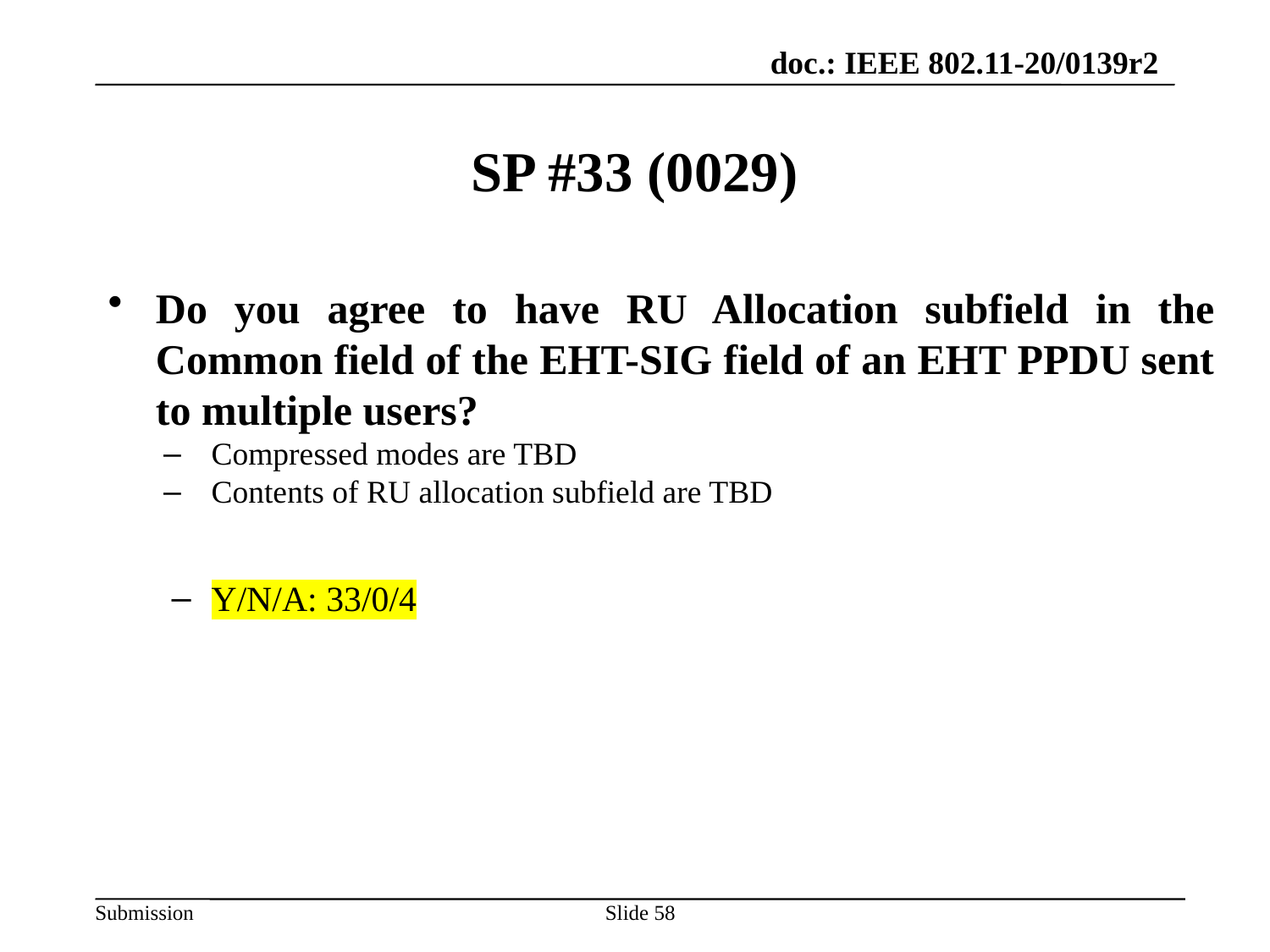

# SP #33 (0029)
Do you agree to have RU Allocation subfield in the Common field of the EHT-SIG field of an EHT PPDU sent to multiple users?
Compressed modes are TBD
Contents of RU allocation subfield are TBD

Y/N/A: 33/0/4

Slide 58